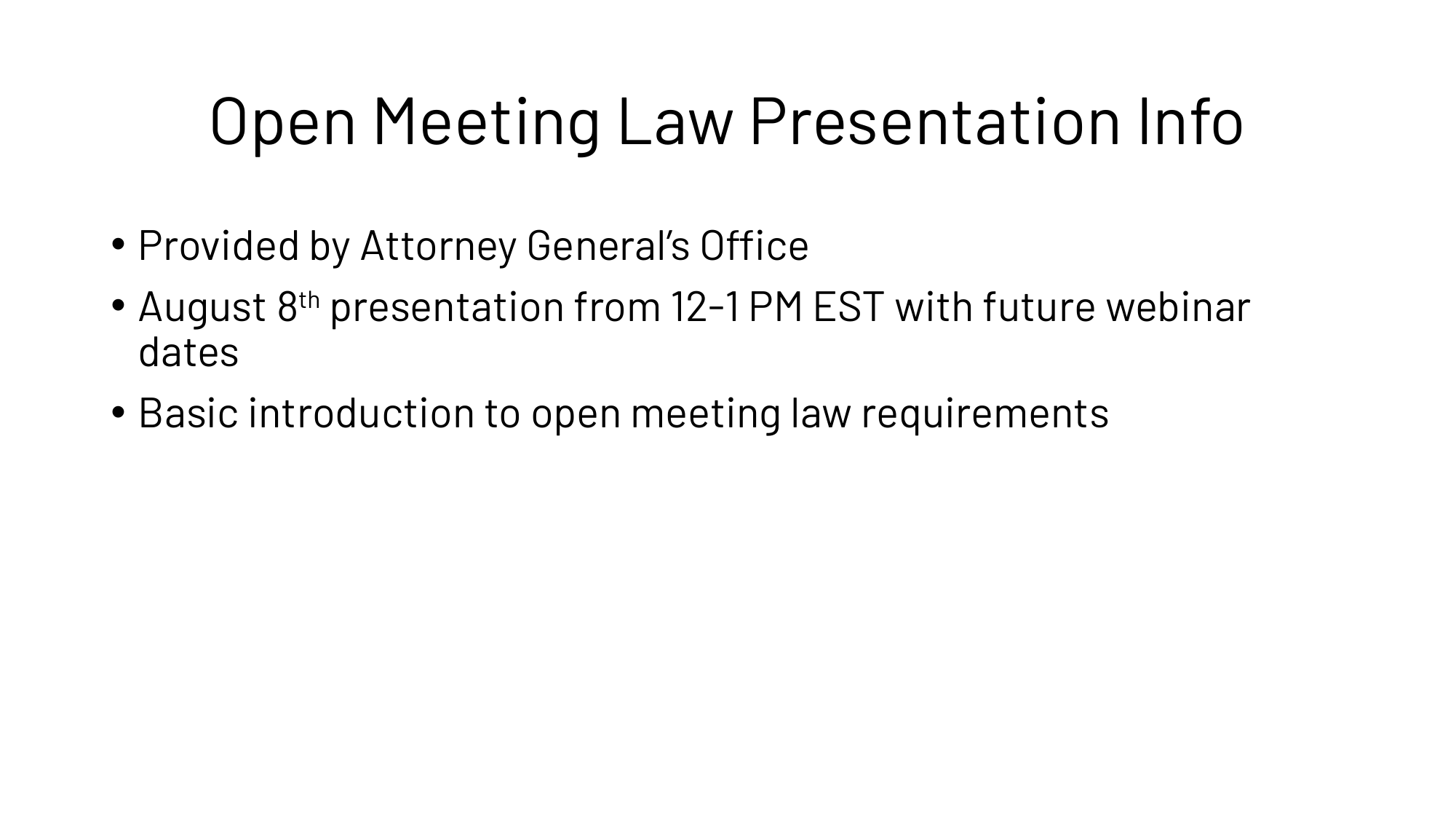

# Open Meeting Law Presentation Info
Provided by Attorney General’s Office
August 8th presentation from 12-1 PM EST with future webinar dates
Basic introduction to open meeting law requirements